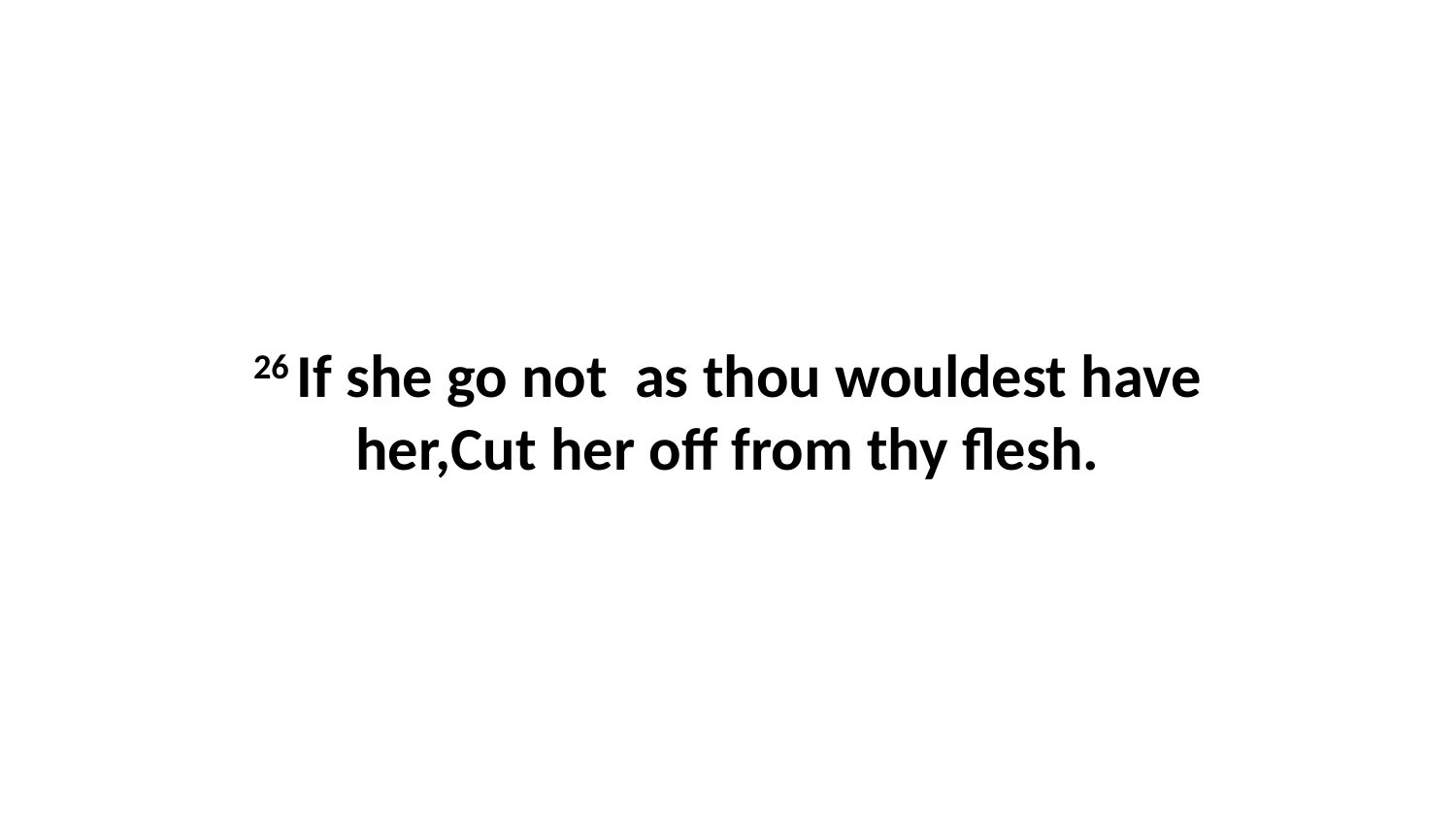

26 If she go not  as thou wouldest have her,Cut her off from thy flesh.